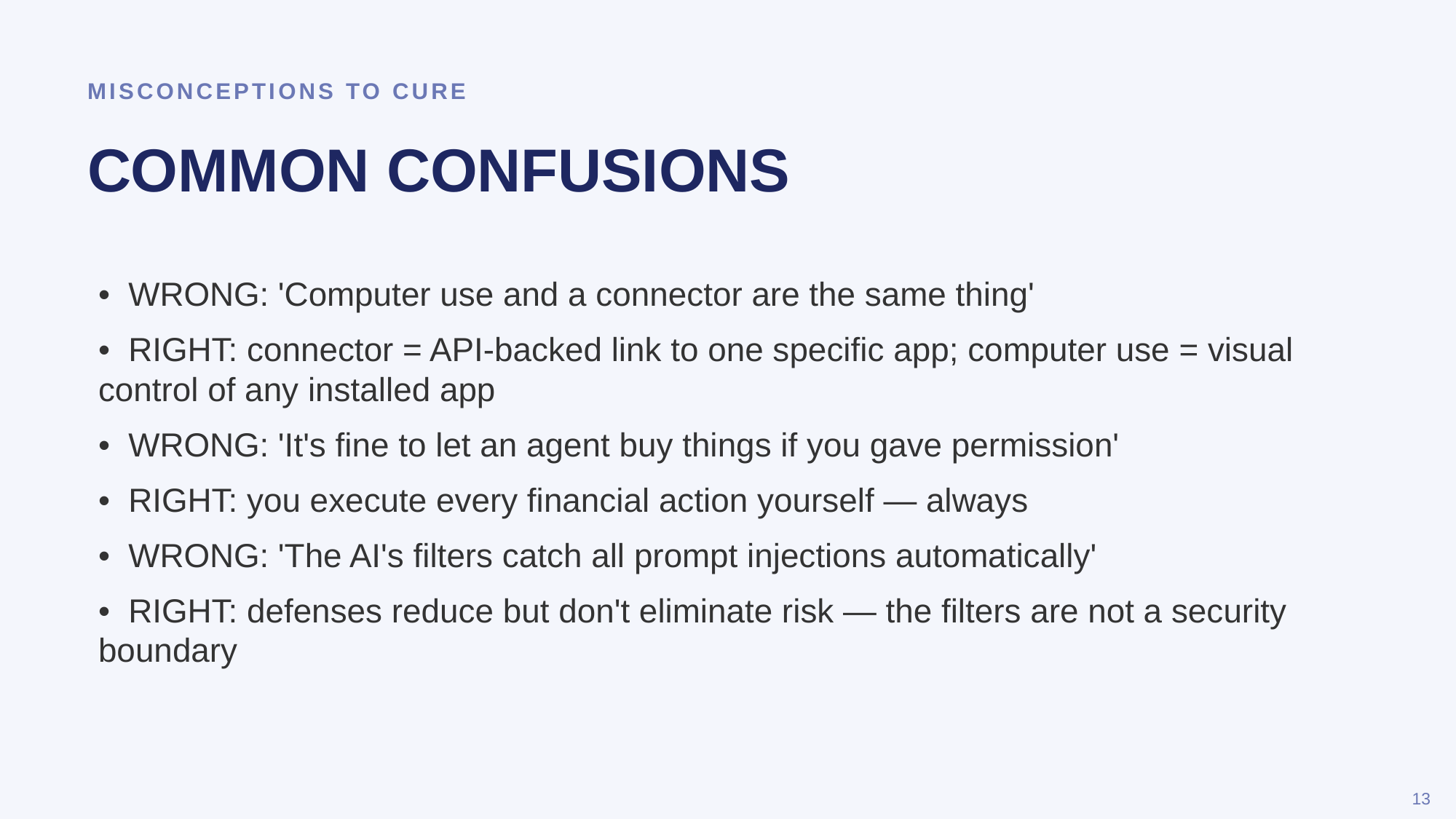

MISCONCEPTIONS TO CURE
COMMON CONFUSIONS
•  WRONG: 'Computer use and a connector are the same thing'
•  RIGHT: connector = API-backed link to one specific app; computer use = visual control of any installed app
•  WRONG: 'It's fine to let an agent buy things if you gave permission'
•  RIGHT: you execute every financial action yourself — always
•  WRONG: 'The AI's filters catch all prompt injections automatically'
•  RIGHT: defenses reduce but don't eliminate risk — the filters are not a security boundary
13